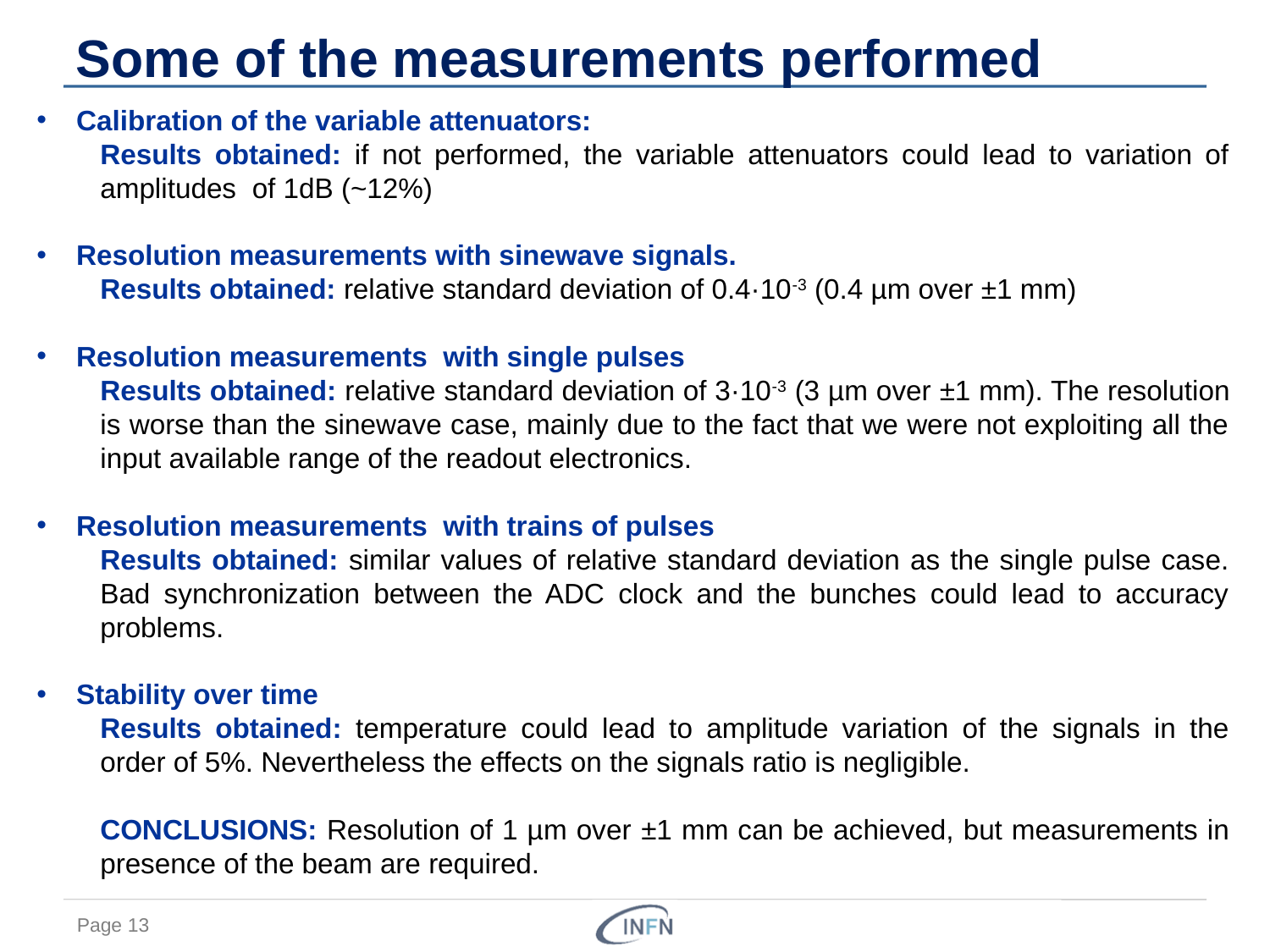

# Some of the measurements performed
Calibration of the variable attenuators:
Results obtained: if not performed, the variable attenuators could lead to variation of amplitudes  of 1dB (~12%)

Resolution measurements with sinewave signals.
Results obtained: relative standard deviation of 0.4·10-3 (0.4 µm over ­±1 mm)

Resolution measurements  with single pulses
Results obtained: relative standard deviation of 3·10-3 (3 µm over ­±1 mm). The resolution is worse than the sinewave case, mainly due to the fact that we were not exploiting all the input available range of the readout electronics.

Resolution measurements  with trains of pulses
Results obtained: similar values of relative standard deviation as the single pulse case. Bad synchronization between the ADC clock and the bunches could lead to accuracy problems.

Stability over time
Results obtained: temperature could lead to amplitude variation of the signals in the order of 5%. Nevertheless the effects on the signals ratio is negligible.

CONCLUSIONS: Resolution of 1 µm over ­±1 mm can be achieved, but measurements in presence of the beam are required.